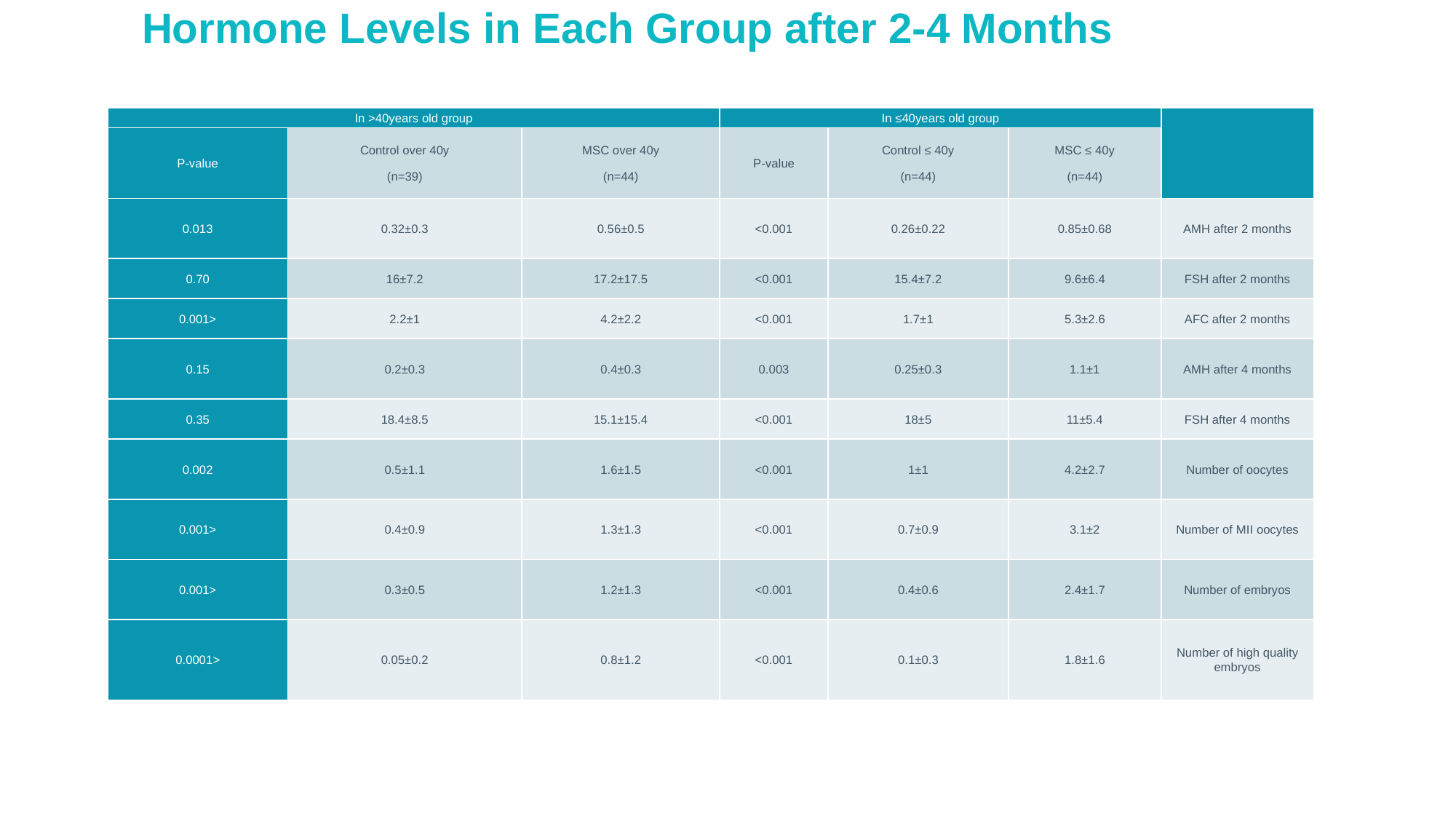

# Hormone Levels in Each Group after 2-4 Months
| In >40years old group |  |  | In ≤40years old group |  |  |  |
| --- | --- | --- | --- | --- | --- | --- |
| P-value | Control over 40y (n=39) | MSC over 40y (n=44) | P-value | Control ≤ 40y (n=44) | MSC ≤ 40y (n=44) |  |
| 0.013 | 0.32±0.3 | 0.56±0.5 | <0.001 | 0.26±0.22 | 0.85±0.68 | AMH after 2 months |
| 0.70 | 16±7.2 | 17.2±17.5 | <0.001 | 15.4±7.2 | 9.6±6.4 | FSH after 2 months |
| <0.001 | 2.2±1 | 4.2±2.2 | <0.001 | 1.7±1 | 5.3±2.6 | AFC after 2 months |
| 0.15 | 0.2±0.3 | 0.4±0.3 | 0.003 | 0.25±0.3 | 1.1±1 | AMH after 4 months |
| 0.35 | 18.4±8.5 | 15.1±15.4 | <0.001 | 18±5 | 11±5.4 | FSH after 4 months |
| 0.002 | 0.5±1.1 | 1.6±1.5 | <0.001 | 1±1 | 4.2±2.7 | Number of oocytes |
| <0.001 | 0.4±0.9 | 1.3±1.3 | <0.001 | 0.7±0.9 | 3.1±2 | Number of MII oocytes |
| <0.001 | 0.3±0.5 | 1.2±1.3 | <0.001 | 0.4±0.6 | 2.4±1.7 | Number of embryos |
| <0.0001 | 0.05±0.2 | 0.8±1.2 | <0.001 | 0.1±0.3 | 1.8±1.6 | Number of high quality embryos |